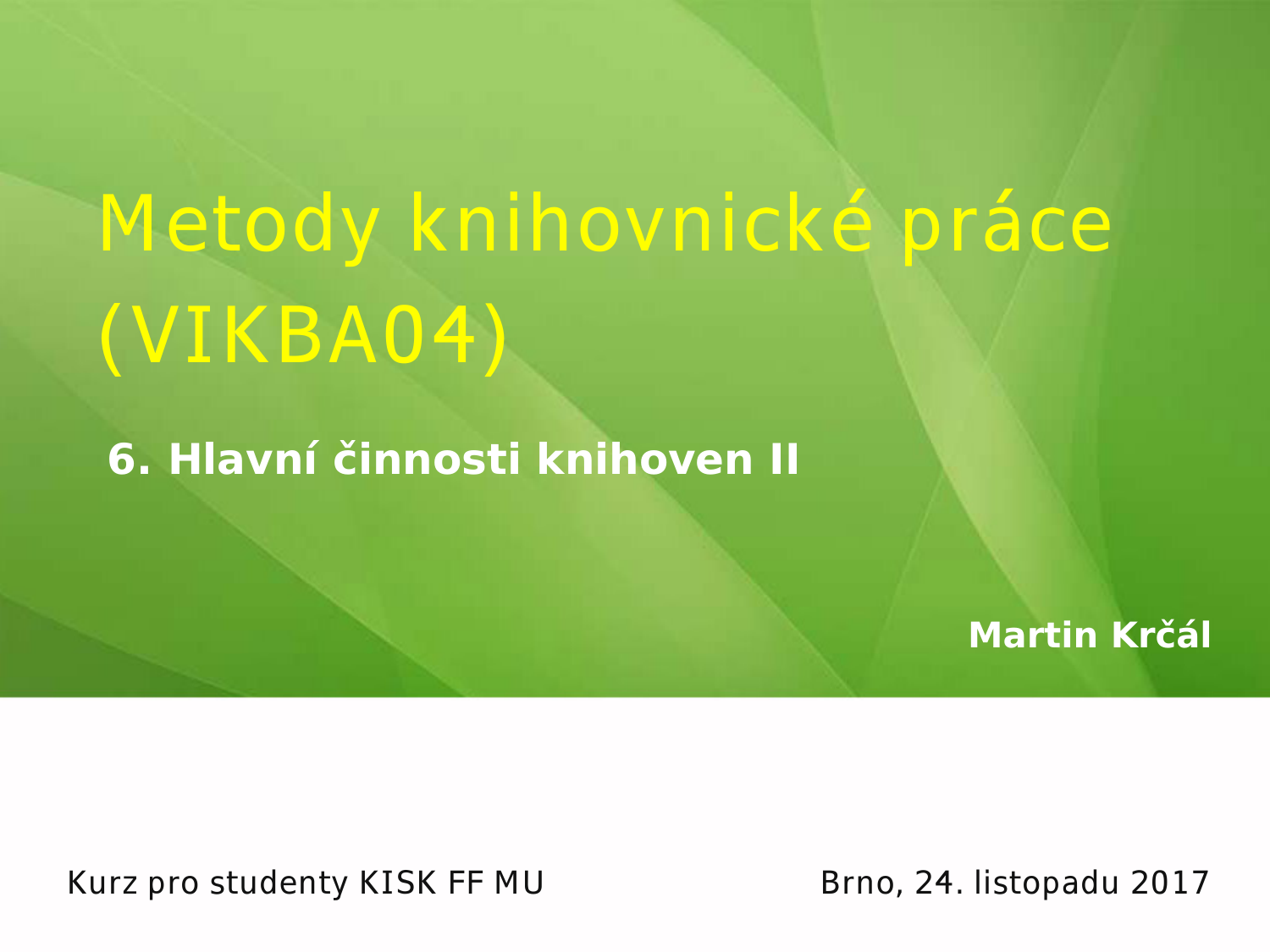

# Metody knihovnické práce (VIKBA04)
6. Hlavní činnosti knihoven II
Martin Krčál
Kurz pro studenty KISK FF MU
Brno, 24. listopadu 2017